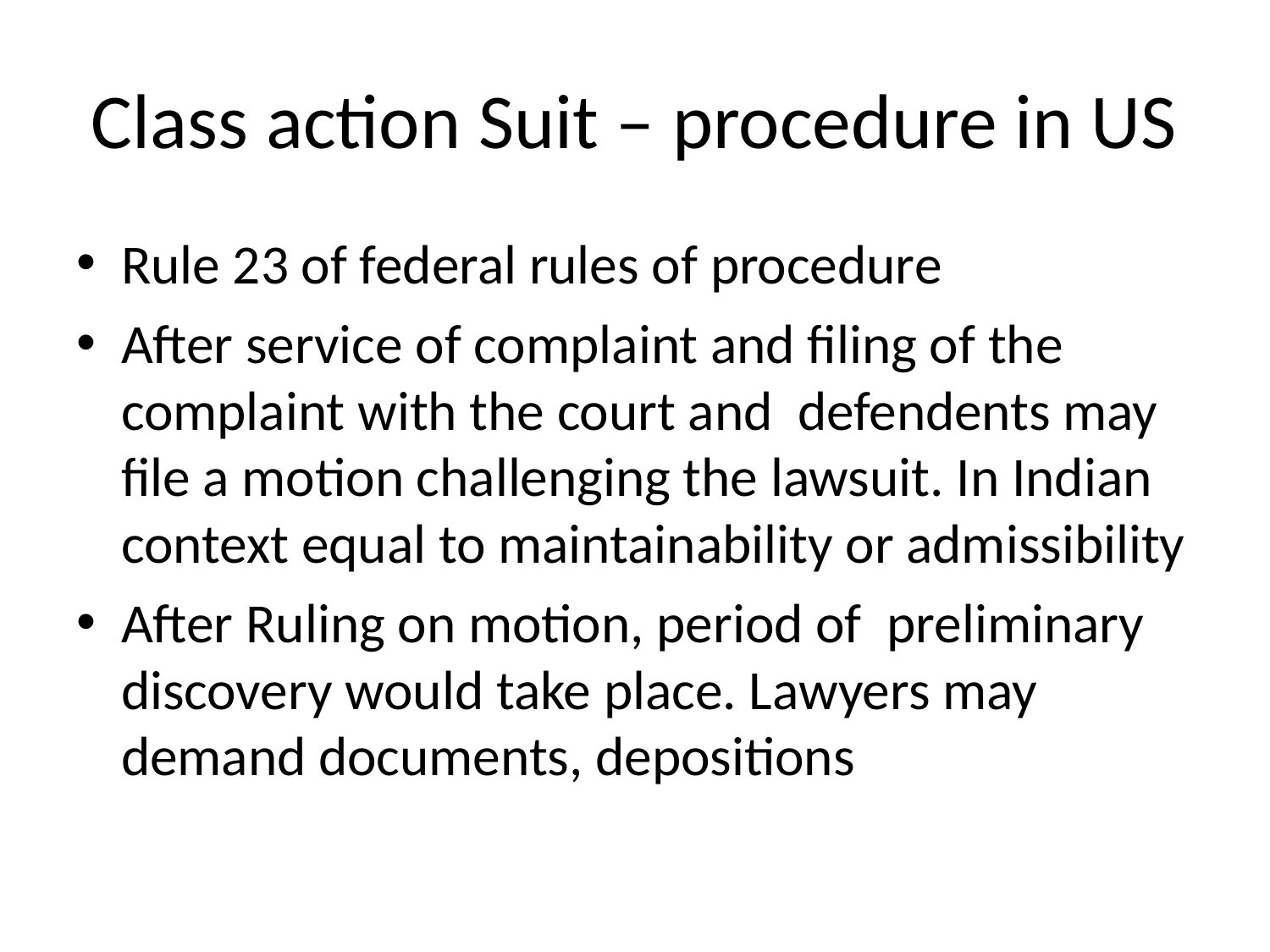

# Class action Suit – procedure in US
Rule 23 of federal rules of procedure
After service of complaint and filing of the complaint with the court and  defendents may file a motion challenging the lawsuit. In Indian context equal to maintainability or admissibility
After Ruling on motion, period of  preliminary discovery would take place. Lawyers may demand documents, depositions